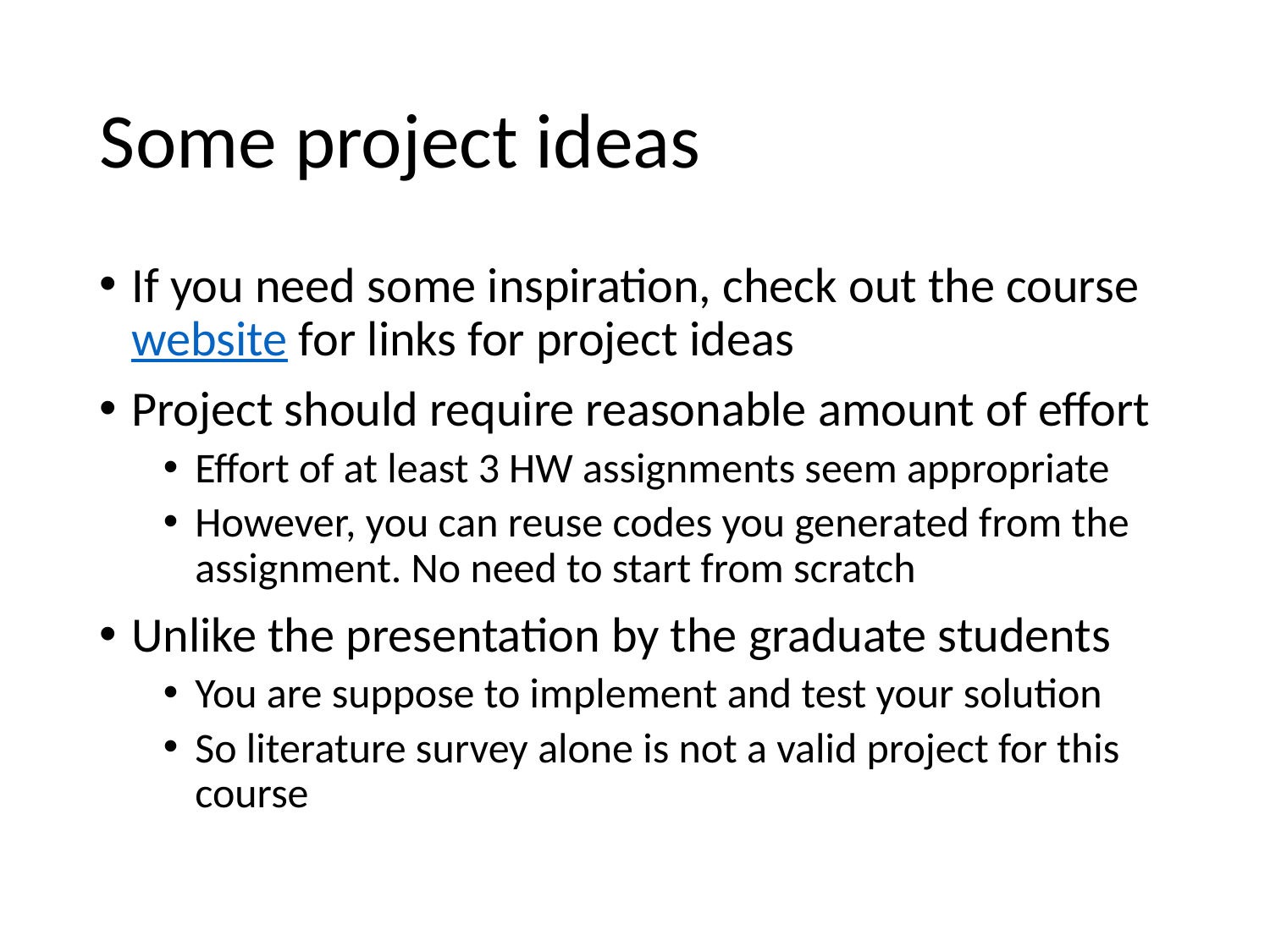

Some project ideas
If you need some inspiration, check out the course website for links for project ideas
Project should require reasonable amount of effort
Effort of at least 3 HW assignments seem appropriate
However, you can reuse codes you generated from the assignment. No need to start from scratch
Unlike the presentation by the graduate students
You are suppose to implement and test your solution
So literature survey alone is not a valid project for this course